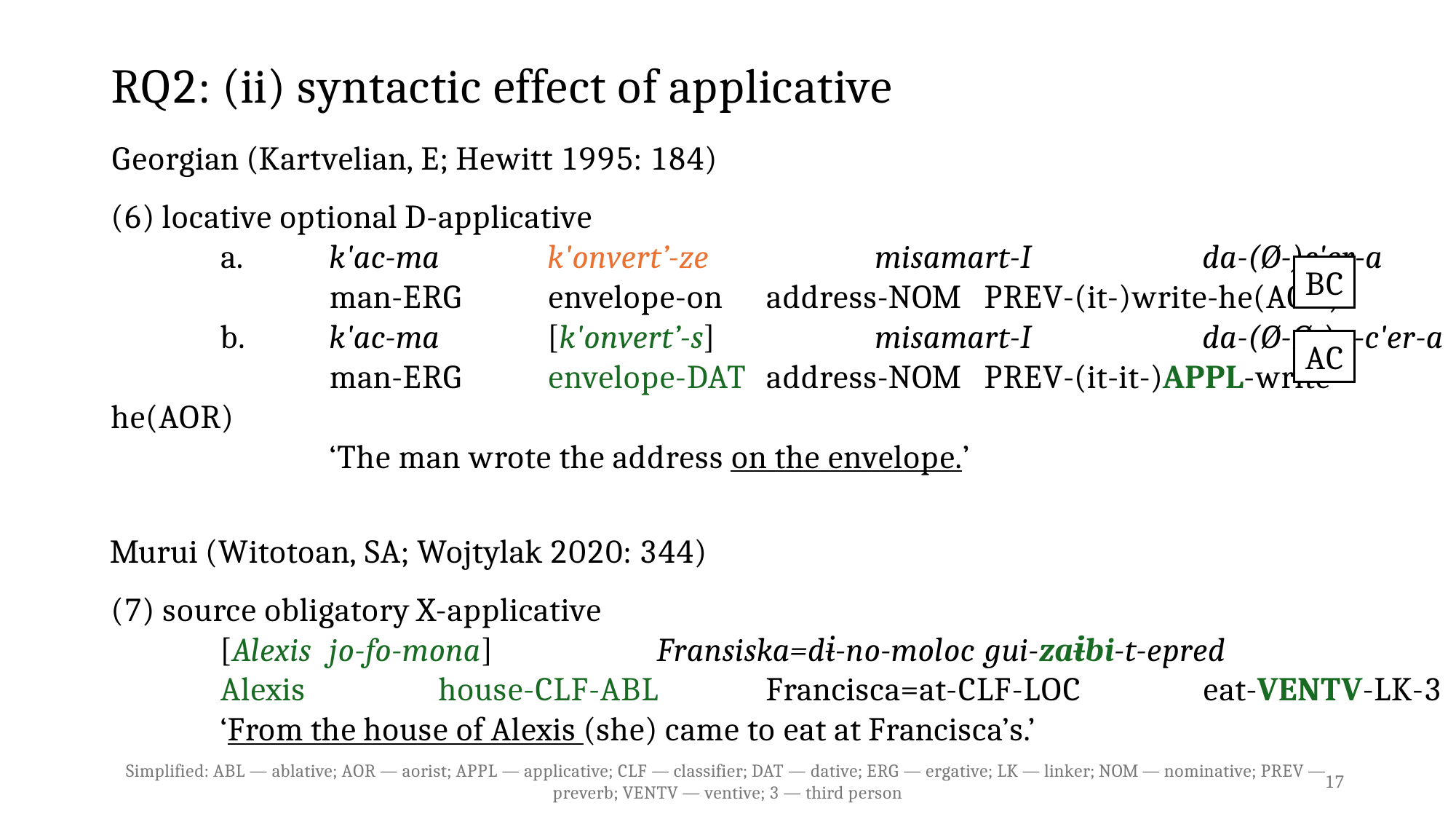

# RQ2: (ii) syntactic effect of applicative
Georgian (Kartvelian, E; Hewitt 1995: 184)

(6) locative optional D-applicative
	a.	k'ac-ma	k'onvert’-ze		misamart-I		da-(Ø-)c'er-a
		man-erg	envelope-on	address-nom	prev-(it-)write-he(aor)
	b.	k'ac-ma	[k'onvert’-s]		misamart-I		da-(Ø-Ø-)a-c'er-a
		man-erg	envelope-dat	address-nom	prev-(it-it-)appl-write-he(aor)
		‘The man wrote the address on the envelope.’

Murui (Witotoan, SA; Wojtylak 2020: 344)

(7) source obligatory X-applicative
	[Alexis	jo-fo-mona]		Fransiska=dɨ-no-moloc	gui-zaɨbi-t-epred
	Alexis		house-clf-abl	Francisca=at-clf-loc		eat-ventv-lk-3
	‘From the house of Alexis (she) came to eat at Francisca’s.’
BC
AC
Simplified: abl — ablative; aor — aorist; appl — applicative; clf — classifier; dat — dative; erg — ergative; lk — linker; nom — nominative; prev —  preverb; ventv — ventive; 3 — third person
17